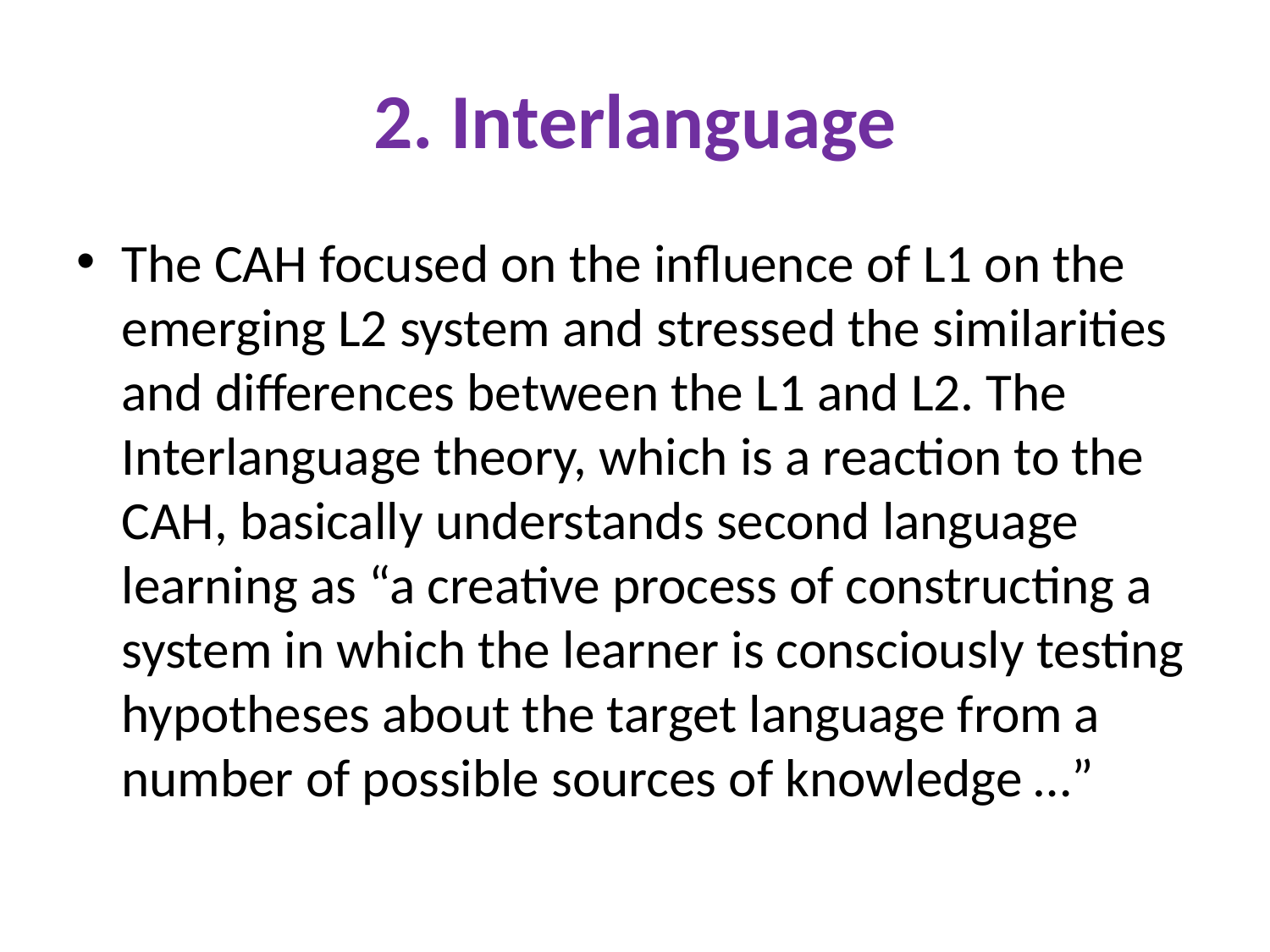

# 2. Interlanguage
The CAH focused on the influence of L1 on the emerging L2 system and stressed the similarities and differences between the L1 and L2. The Interlanguage theory, which is a reaction to the CAH, basically understands second language learning as “a creative process of constructing a system in which the learner is consciously testing hypotheses about the target language from a number of possible sources of knowledge …”